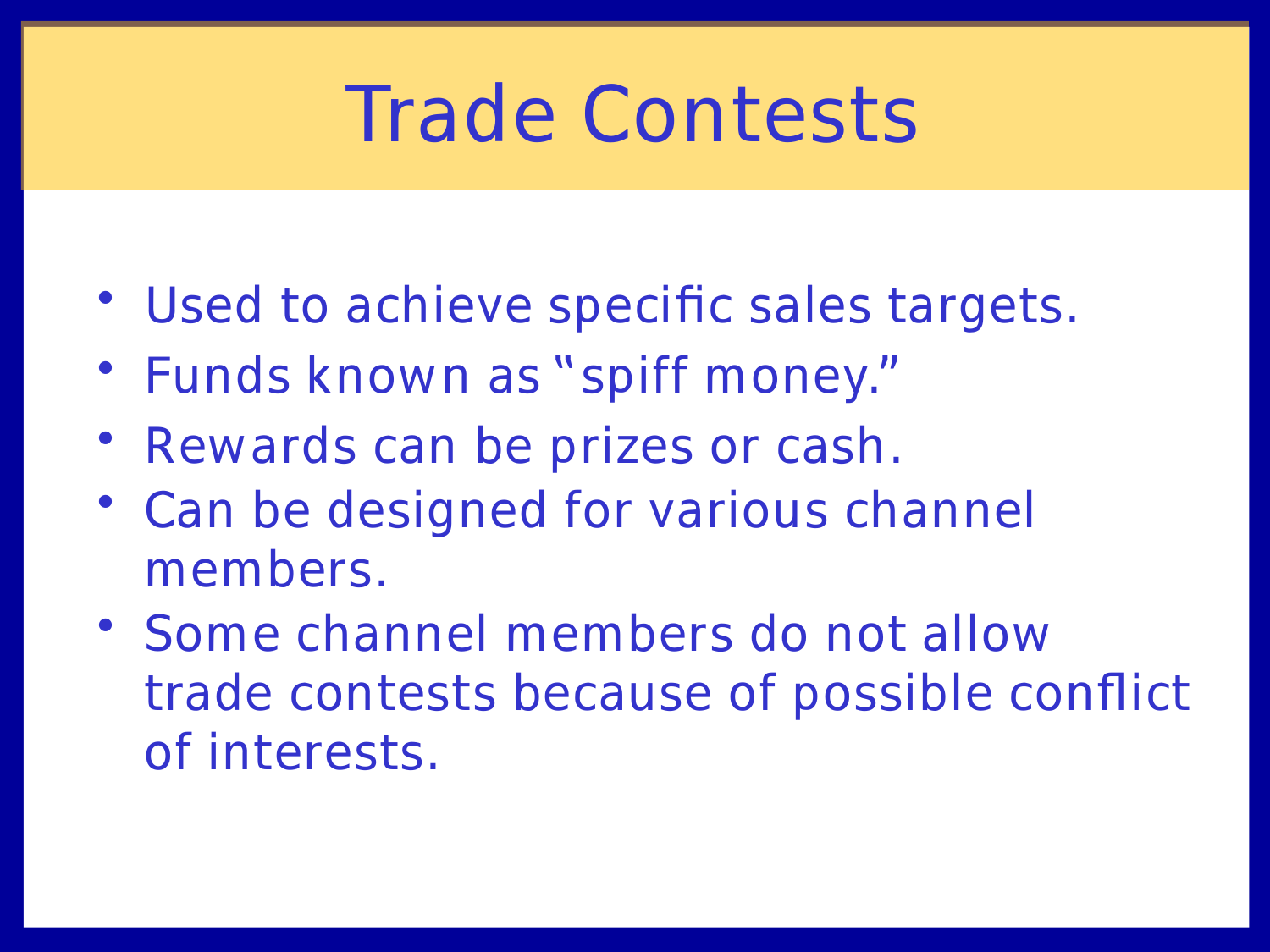

# Trade Contests
Used to achieve specific sales targets.
Funds known as “spiff money.”
Rewards can be prizes or cash.
Can be designed for various channel members.
Some channel members do not allow trade contests because of possible conflict of interests.